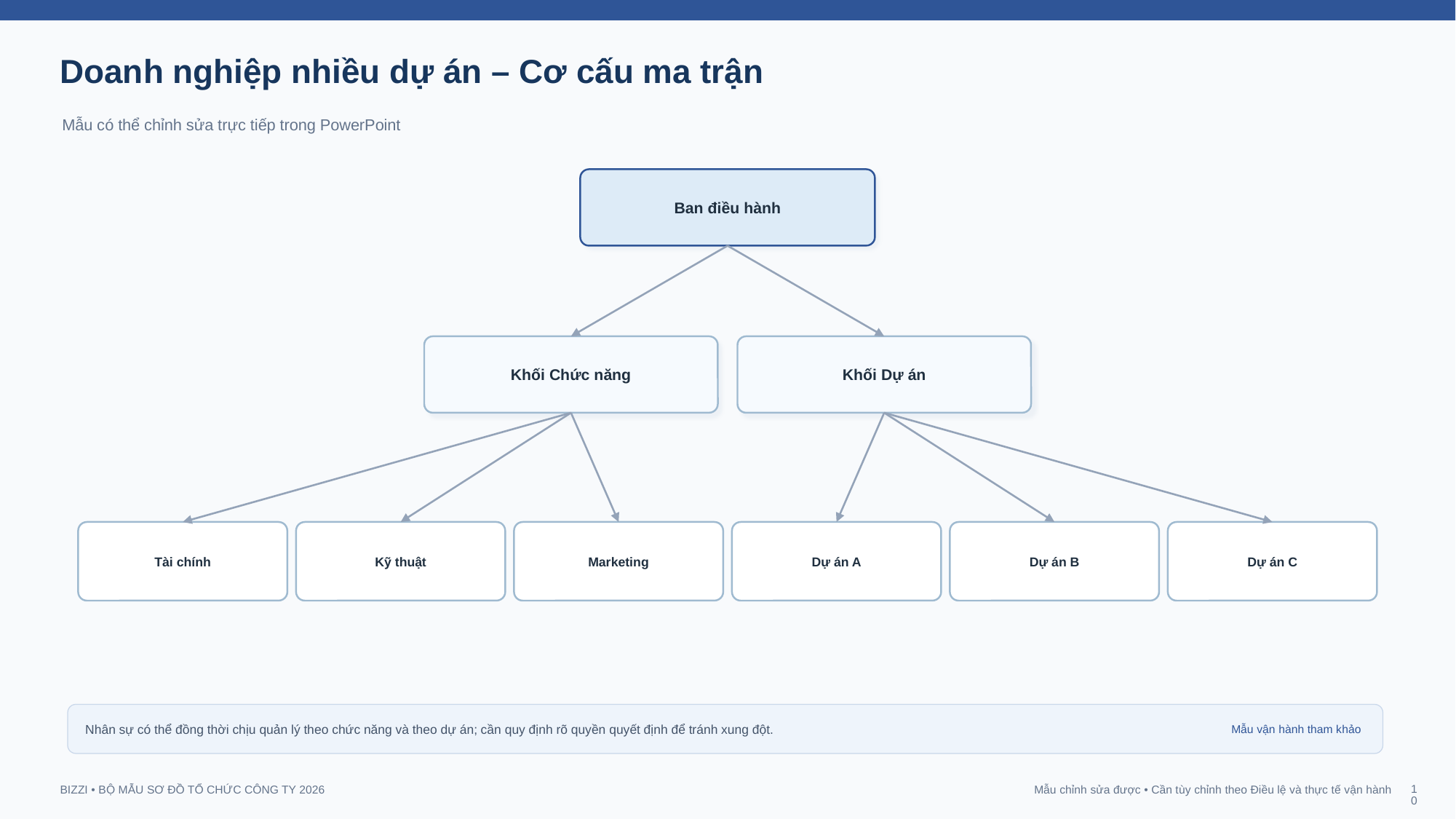

Doanh nghiệp nhiều dự án – Cơ cấu ma trận
Mẫu có thể chỉnh sửa trực tiếp trong PowerPoint

Ban điều hành

Khối Chức năng
Khối Dự án

Tài chính
Kỹ thuật
Marketing
Dự án A
Dự án B
Dự án C

Nhân sự có thể đồng thời chịu quản lý theo chức năng và theo dự án; cần quy định rõ quyền quyết định để tránh xung đột.
Mẫu vận hành tham khảo
10